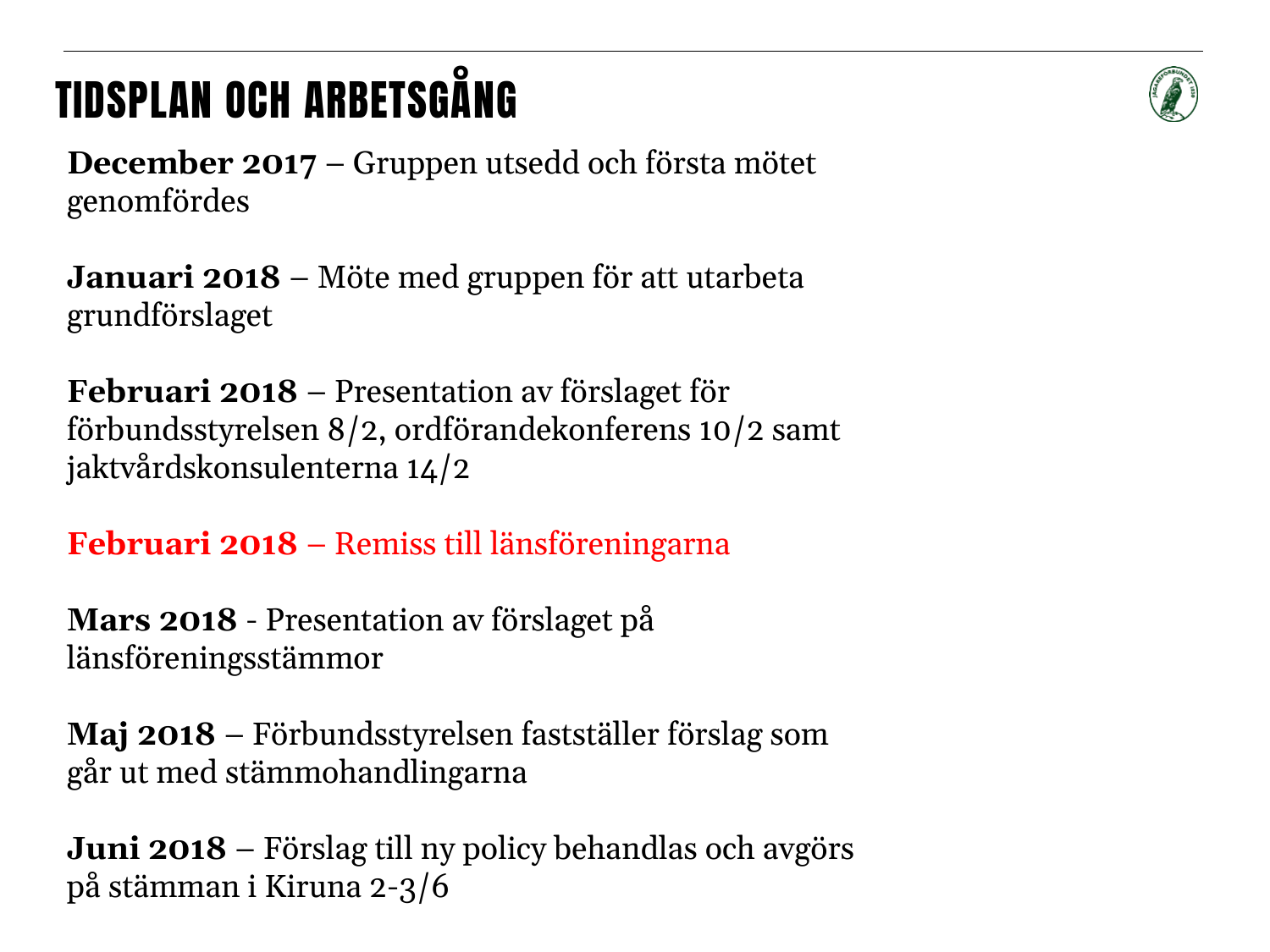

# Tidsplan och arbetsgång
December 2017 – Gruppen utsedd och första mötet genomfördes

Januari 2018 – Möte med gruppen för att utarbeta grundförslaget

Februari 2018 – Presentation av förslaget för förbundsstyrelsen 8/2, ordförandekonferens 10/2 samt jaktvårdskonsulenterna 14/2

Februari 2018 – Remiss till länsföreningarna

Mars 2018 - Presentation av förslaget på länsföreningsstämmor

Maj 2018 – Förbundsstyrelsen fastställer förslag som går ut med stämmohandlingarna

Juni 2018 – Förslag till ny policy behandlas och avgörs på stämman i Kiruna 2-3/6